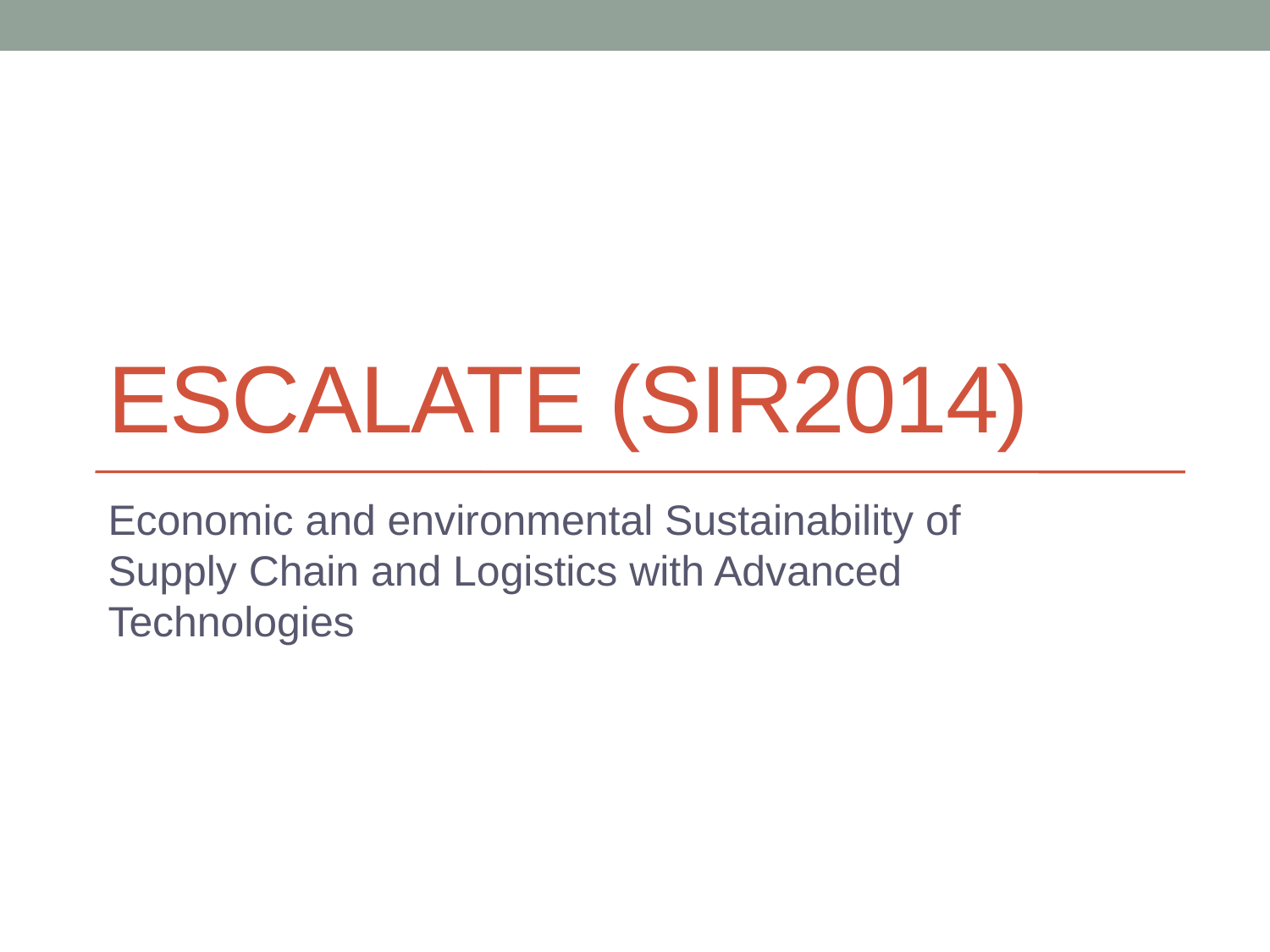

# ESCALATE (SIR2014)
Economic and environmental Sustainability of Supply Chain and Logistics with Advanced Technologies